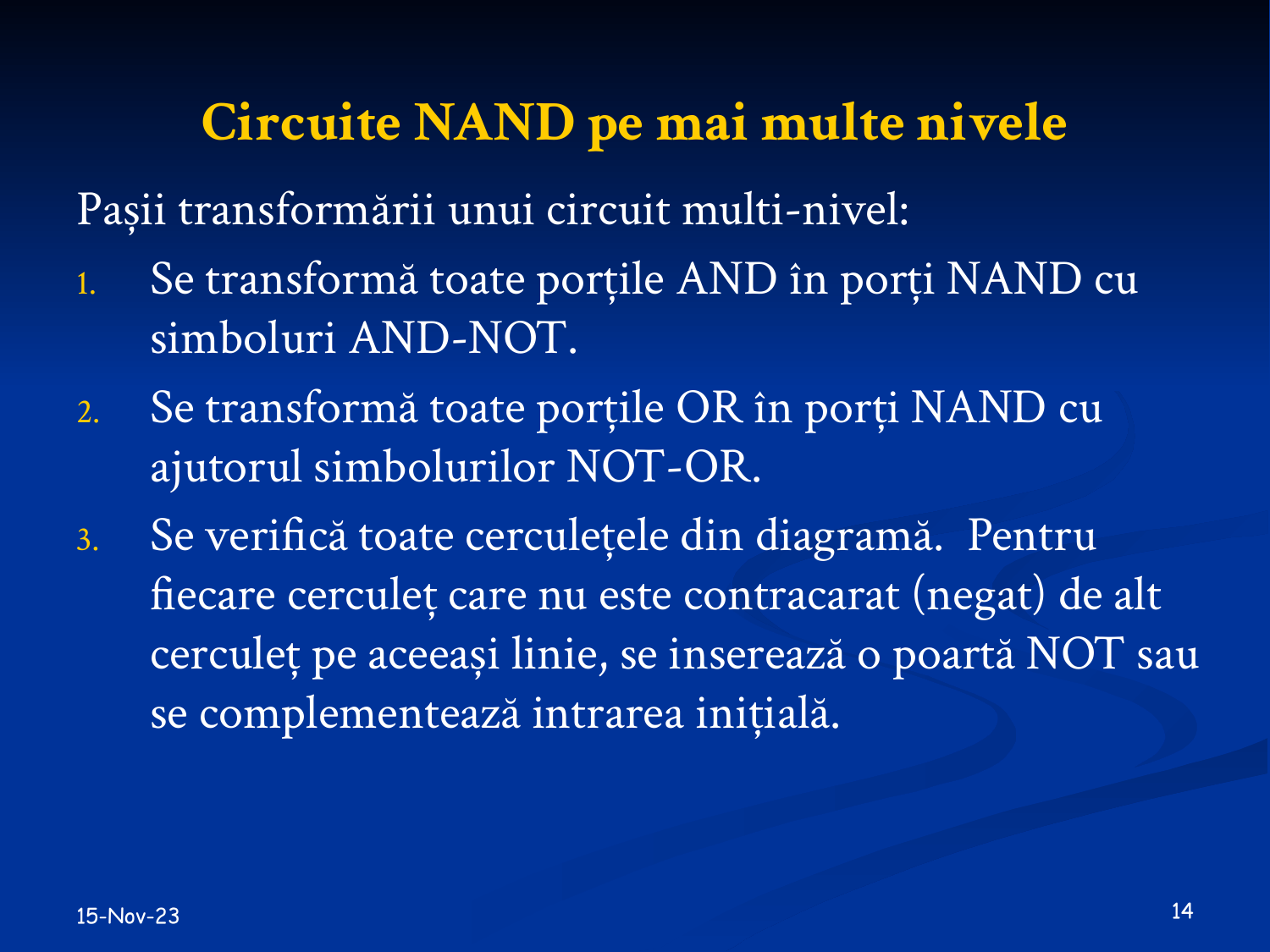

# Circuite NAND pe mai multe nivele
Paşii transformării unui circuit multi-nivel:
Se transformă toate porţile AND în porţi NAND cu simboluri AND-NOT.
Se transformă toate porţile OR în porţi NAND cu ajutorul simbolurilor NOT-OR.
Se verifică toate cerculeţele din diagramă.  Pentru fiecare cerculeţ care nu este contracarat (negat) de alt cerculeţ pe aceeaşi linie, se inserează o poartă NOT sau se complementează intrarea iniţială.
 14
15-Nov-23